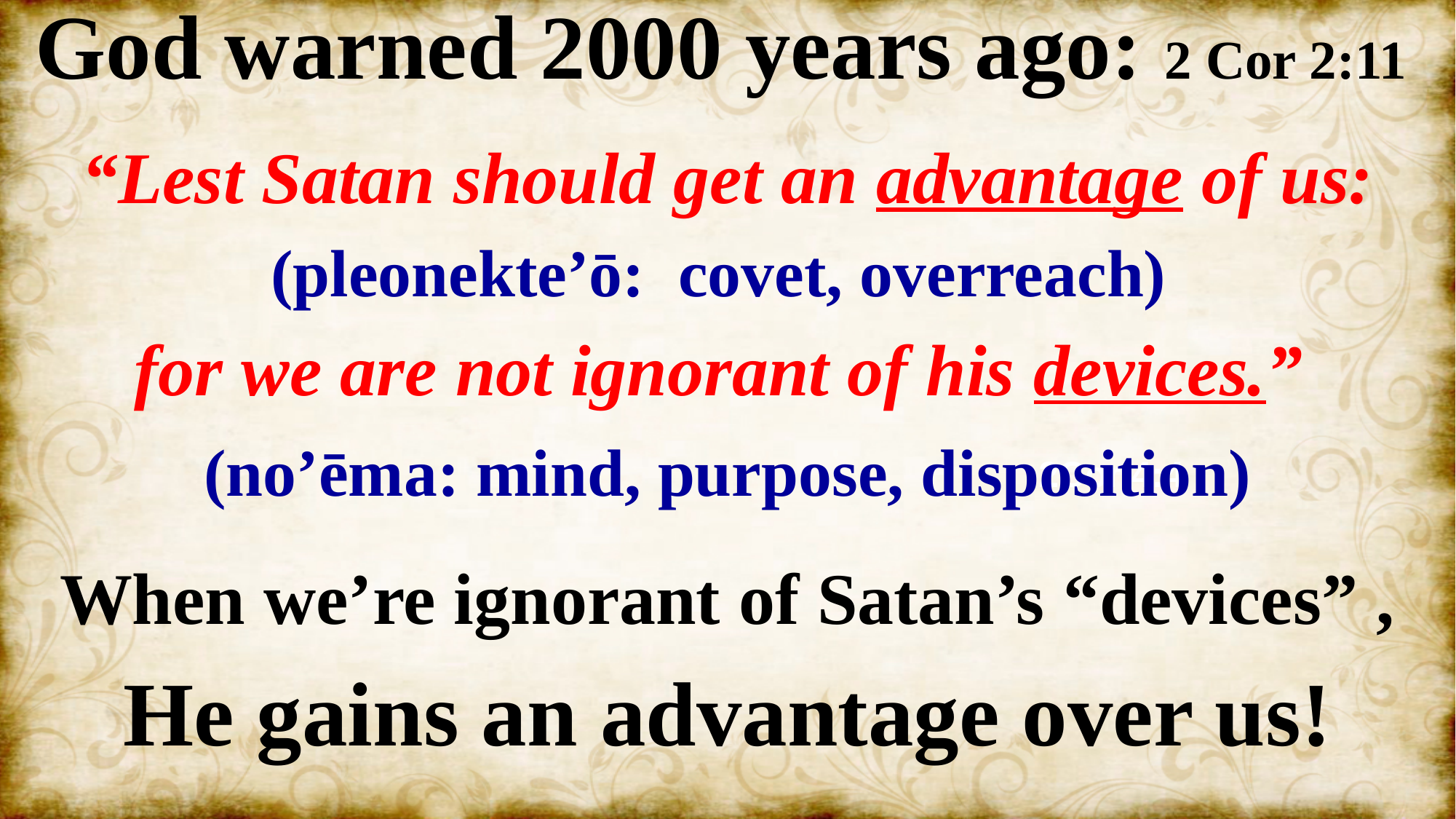

God warned 2000 years ago: 2 Cor 2:11
“Lest Satan should get an advantage of us: (pleonekte’ō:  covet, overreach)
for we are not ignorant of his devices.”
 (no’ēma: mind, purpose, disposition)
When we’re ignorant of Satan’s “devices” ,
He gains an advantage over us!
2Cor 4:4